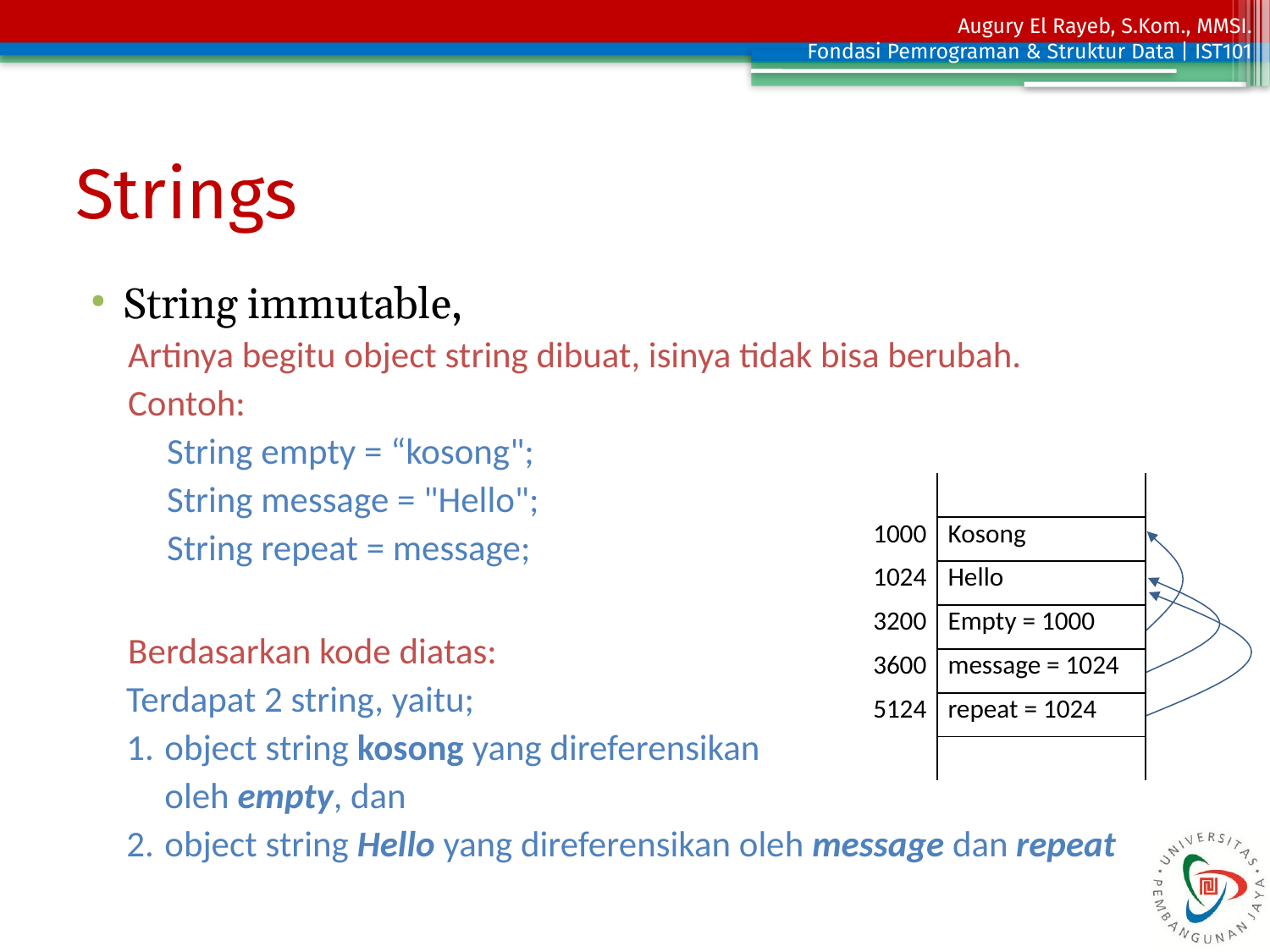

# Strings
String immutable,
Artinya begitu object string dibuat, isinya tidak bisa berubah.
Contoh:
String empty = “kosong";
String message = "Hello";
String repeat = message;

Berdasarkan kode diatas:
Terdapat 2 string, yaitu;
object string kosong yang direferensikan
oleh empty, dan
object string Hello yang direferensikan oleh message dan repeat
|  |  |
| --- | --- |
| 1000 | Kosong |
| 1024 | Hello |
| 3200 | Empty = 1000 |
| 3600 | message = 1024 |
| 5124 | repeat = 1024 |
|  |  |